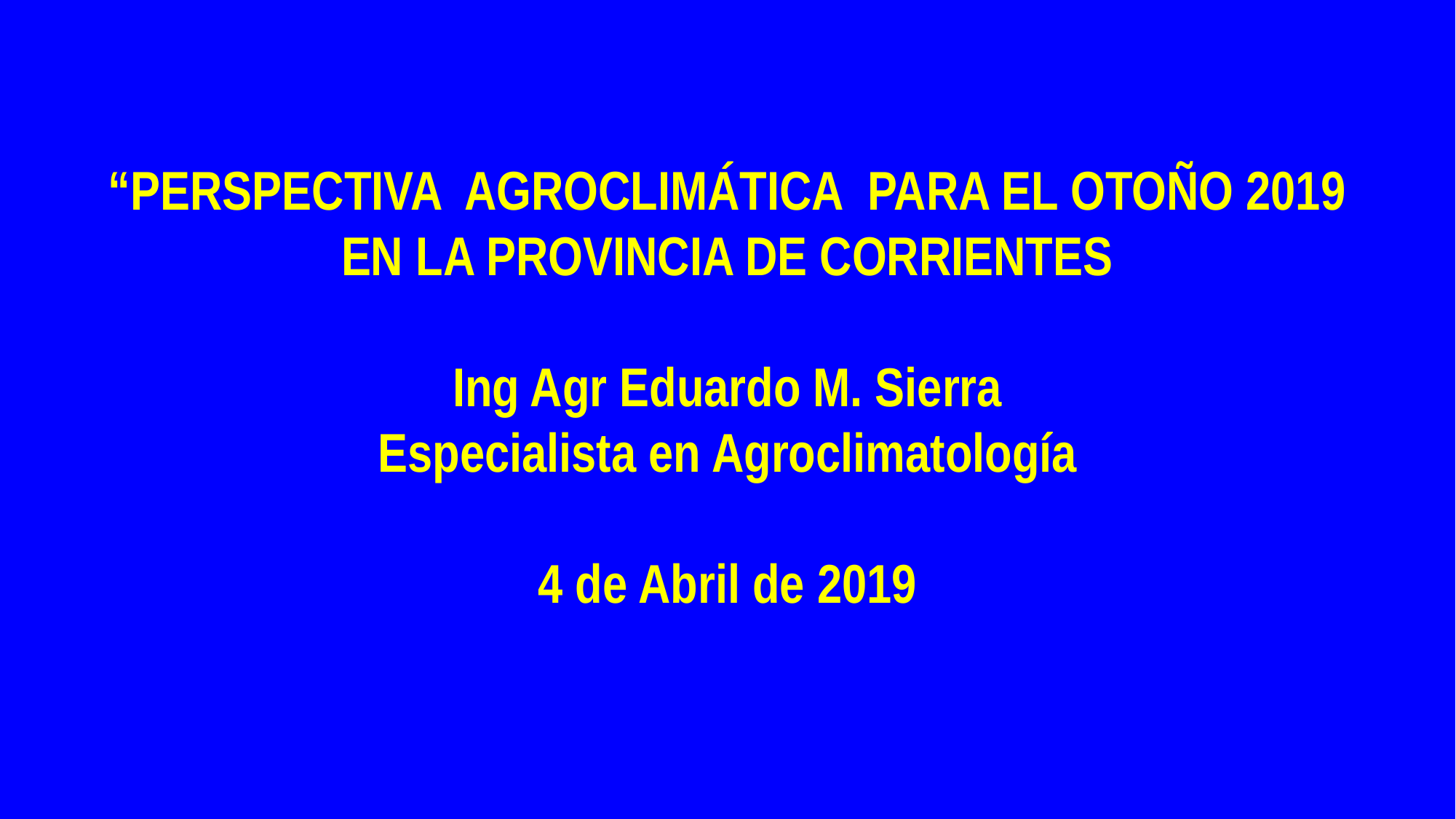

“PERSPECTIVA  AGROCLIMÁTICA  PARA EL OTOÑO 2019  EN LA PROVINCIA DE CORRIENTES

Ing Agr Eduardo M. Sierra
Especialista en Agroclimatología

4 de Abril de 2019